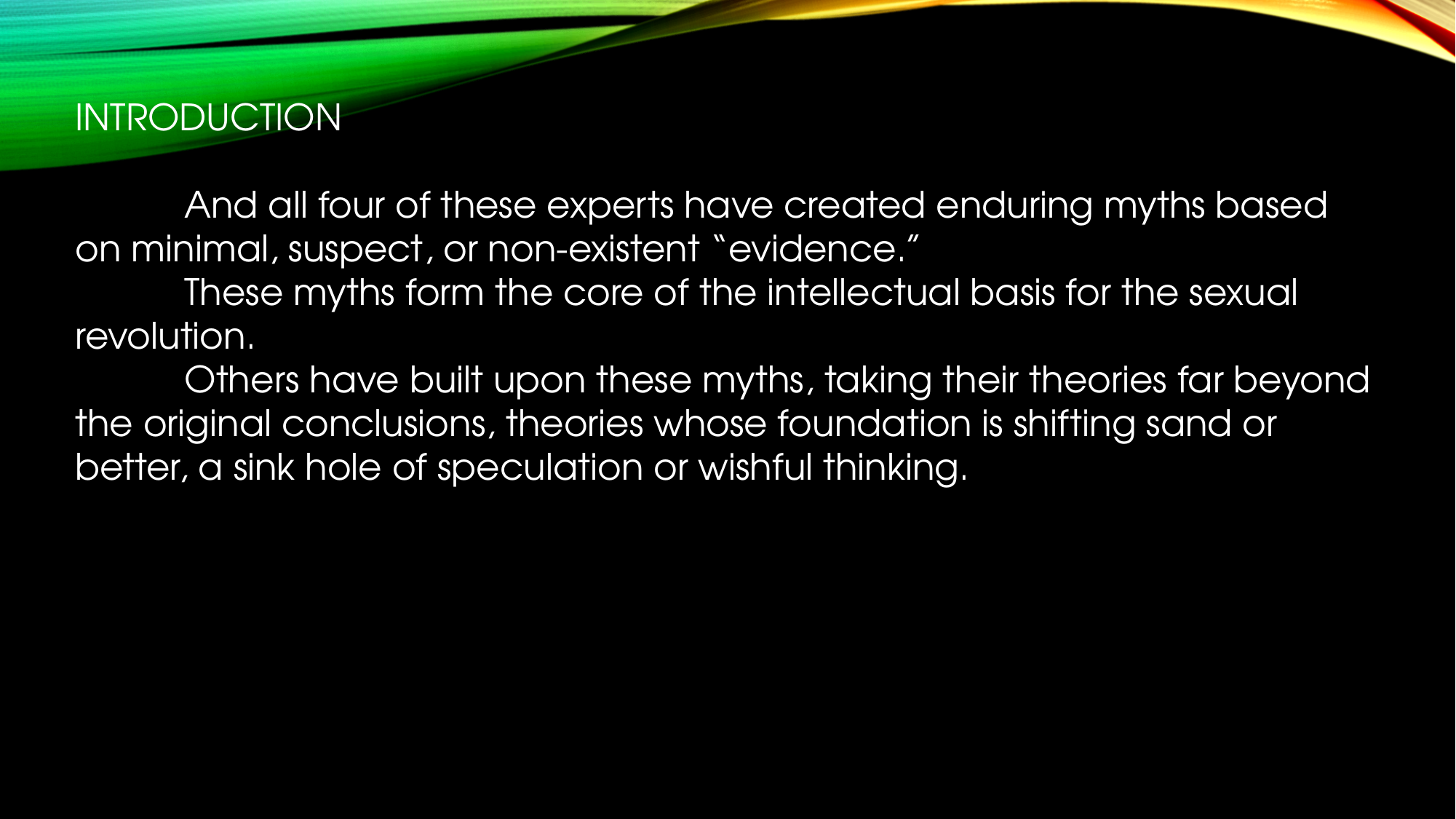

INTRODUCTION

	And all four of these experts have created enduring myths based on minimal, suspect, or non-existent “evidence.”
	These myths form the core of the intellectual basis for the sexual revolution.
	Others have built upon these myths, taking their theories far beyond the original conclusions, theories whose foundation is shifting sand or better, a sink hole of speculation or wishful thinking.